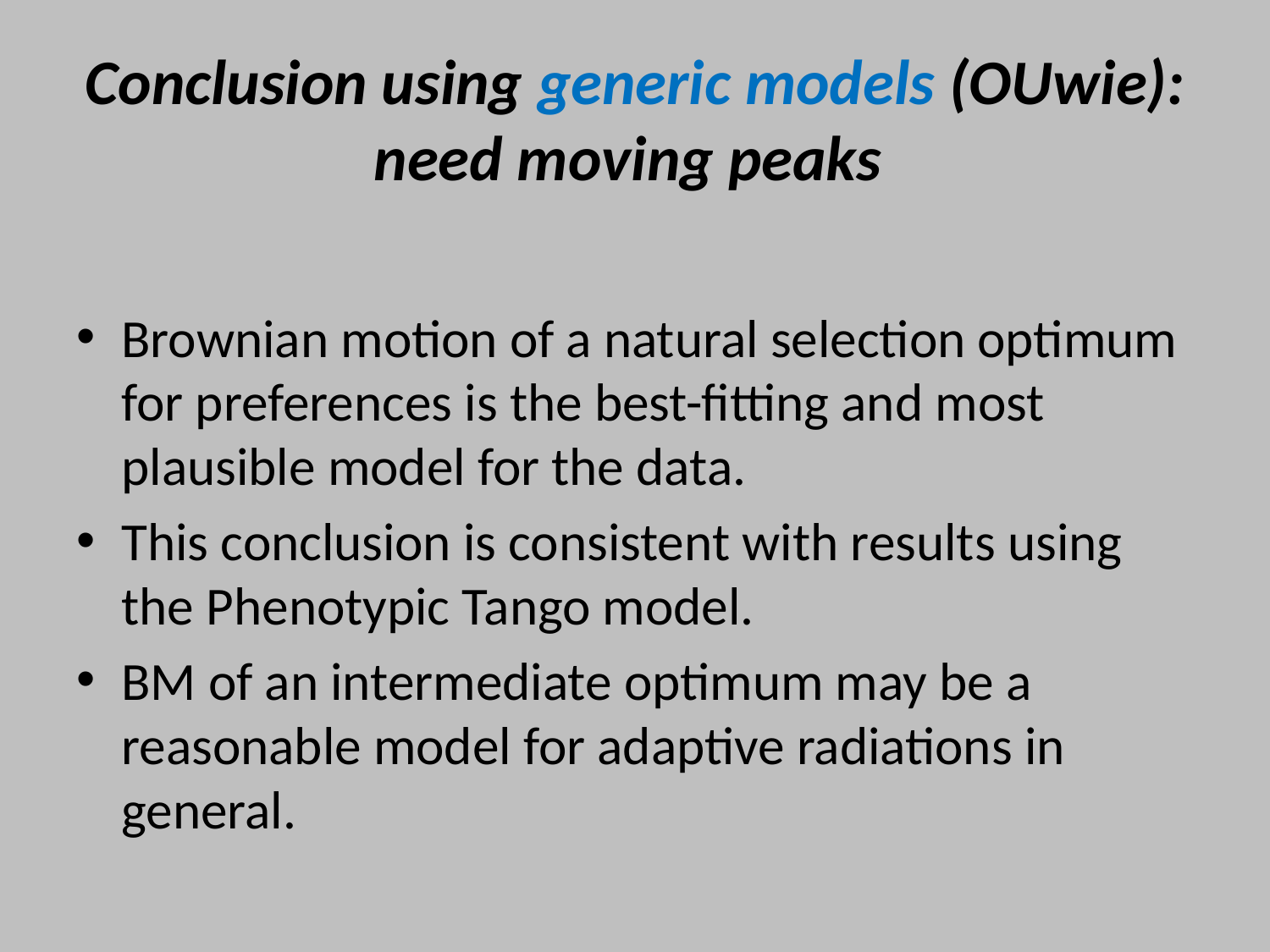

# Conclusion using generic models (OUwie): need moving peaks

Brownian motion of a natural selection optimum for preferences is the best-fitting and most plausible model for the data.
This conclusion is consistent with results using the Phenotypic Tango model.
BM of an intermediate optimum may be a reasonable model for adaptive radiations in general.